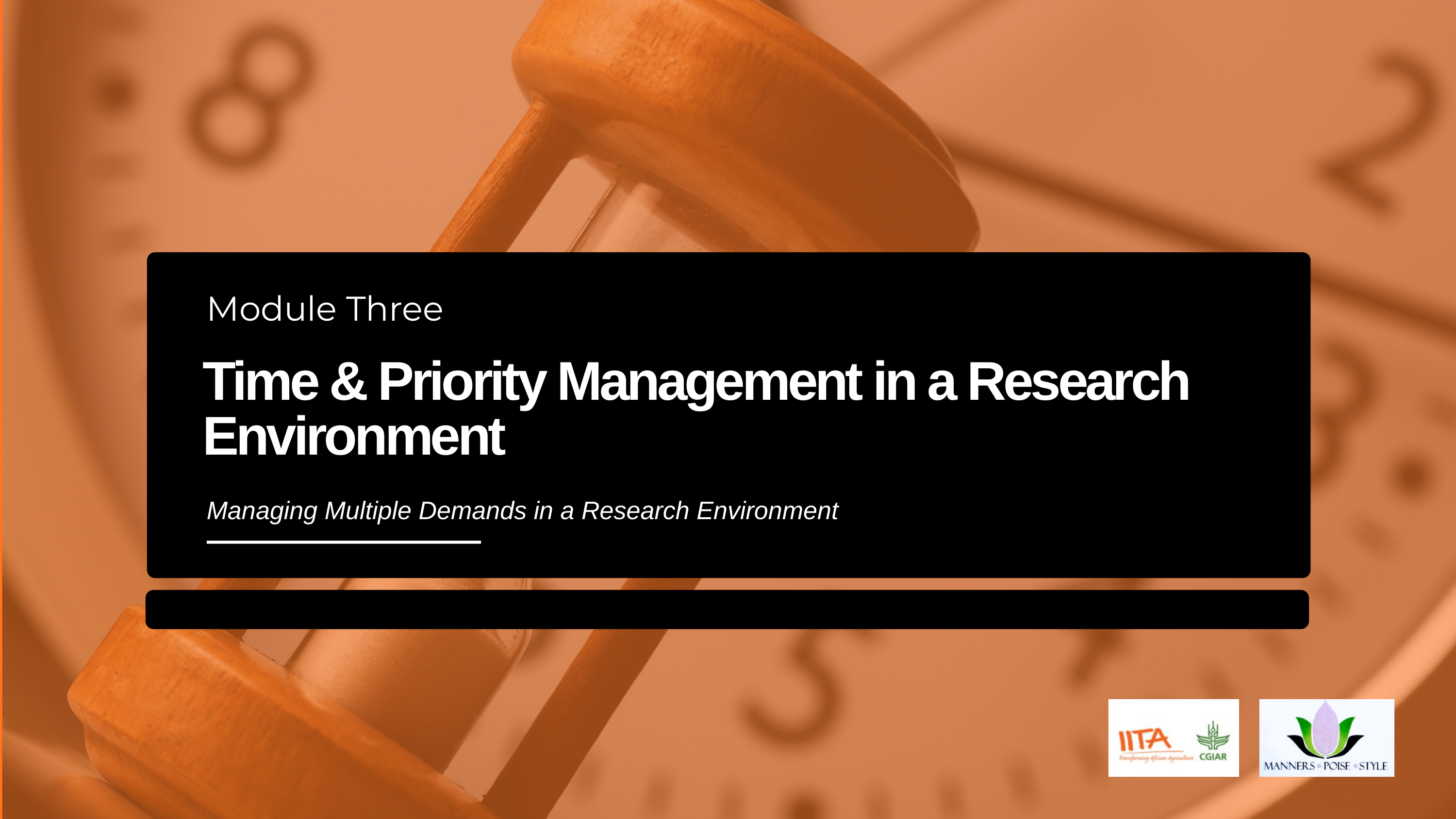

Module Three
Time & Priority Management in a Research Environment
Managing Multiple Demands in a Research Environment